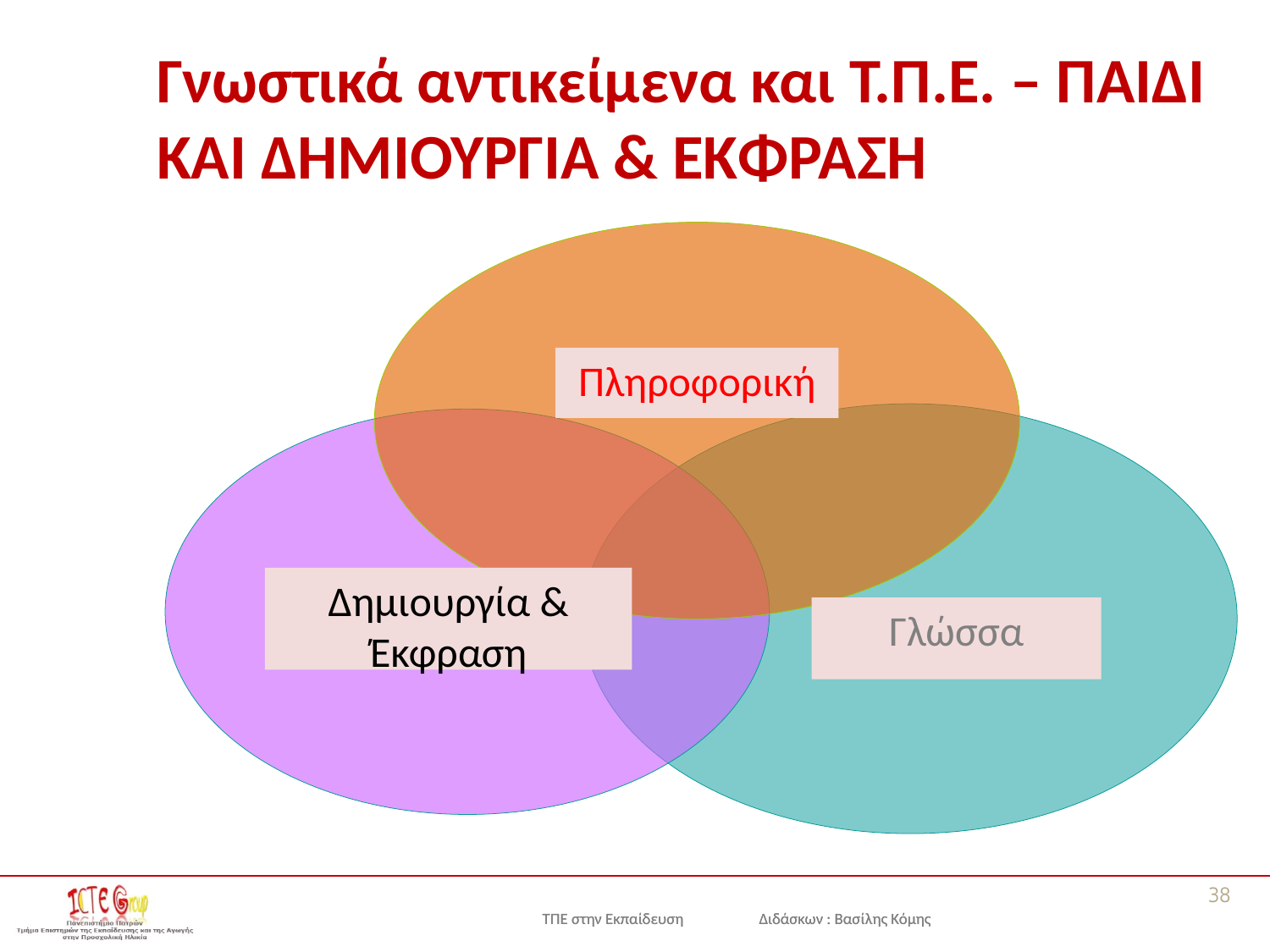

# Γνωστικά αντικείμενα και Τ.Π.Ε. – ΠΑΙΔΙ ΚΑΙ ΔΗΜΙΟΥΡΓΙΑ & ΕΚΦΡΑΣΗ

Πληροφορική
Δημιουργία & Έκφραση
Γλώσσα
38